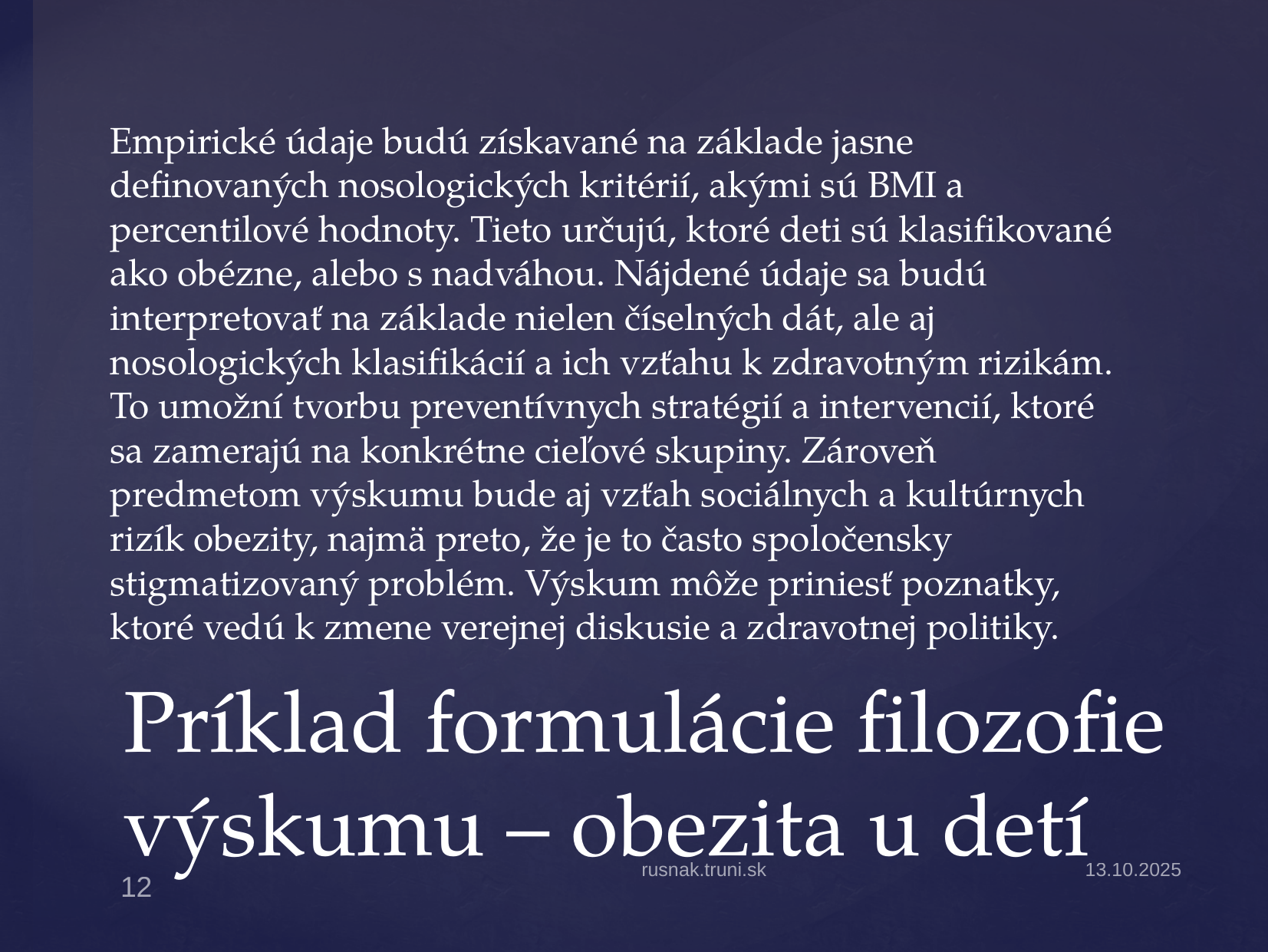

Empirické údaje budú získavané na základe jasne definovaných nosologických kritérií, akými sú BMI a percentilové hodnoty. Tieto určujú, ktoré deti sú klasifikované ako obézne, alebo s nadváhou. Nájdené údaje sa budú interpretovať na základe nielen číselných dát, ale aj nosologických klasifikácií a ich vzťahu k zdravotným rizikám. To umožní tvorbu preventívnych stratégií a intervencií, ktoré sa zamerajú na konkrétne cieľové skupiny. Zároveň predmetom výskumu bude aj vzťah sociálnych a kultúrnych rizík obezity, najmä preto, že je to často spoločensky stigmatizovaný problém. Výskum môže priniesť poznatky, ktoré vedú k zmene verejnej diskusie a zdravotnej politiky.
# Príklad formulácie filozofie výskumu – obezita u detí
rusnak.truni.sk
13.10.2025
12